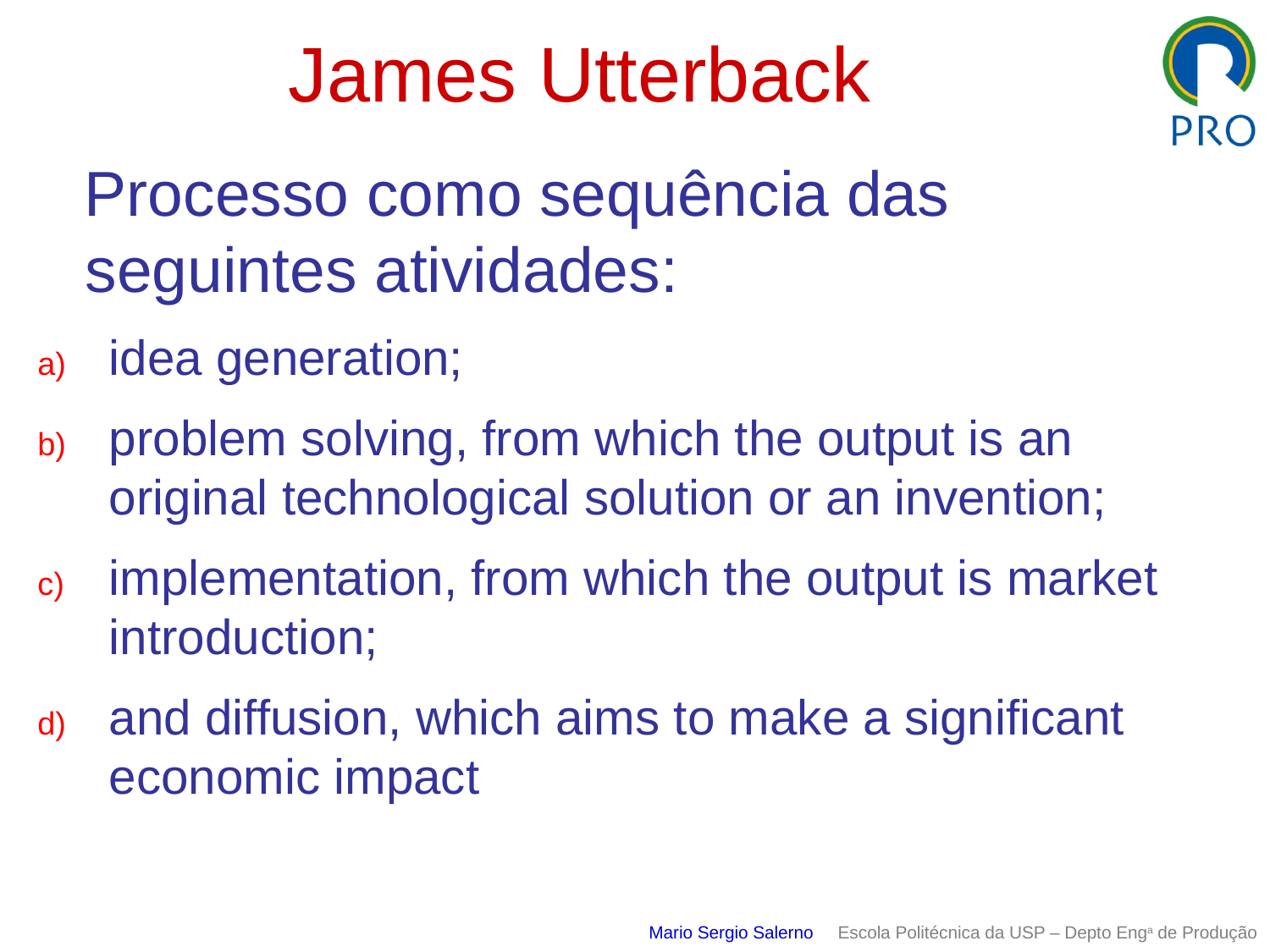

# James Utterback
   Processo como sequência das seguintes atividades:
idea generation;
problem solving, from which the output is an original technological solution or an invention;
implementation, from which the output is market introduction;
and diffusion, which aims to make a significant economic impact
Mario Sergio Salerno     Escola Politécnica da USP – Depto Enga de Produção